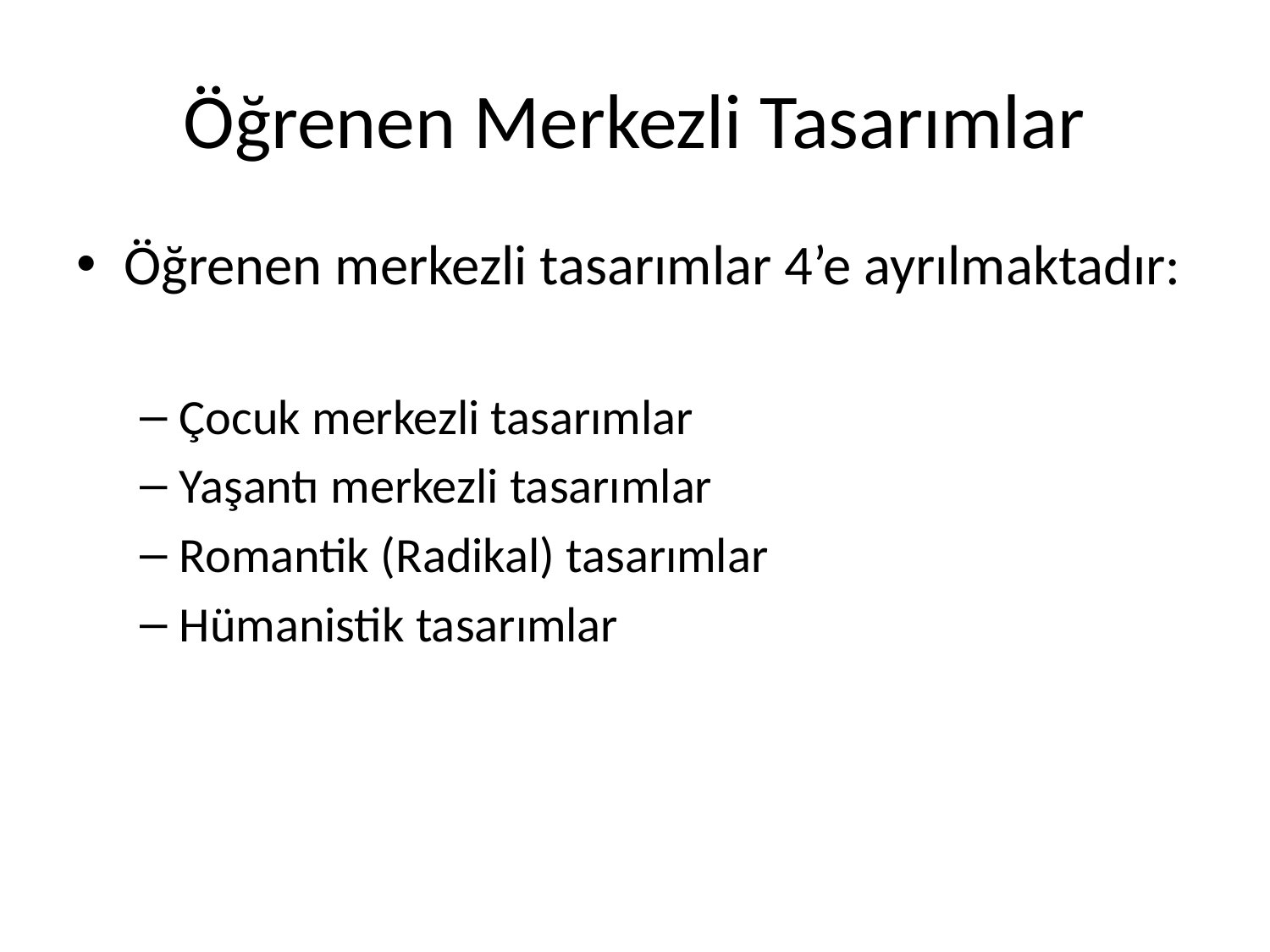

# Öğrenen Merkezli Tasarımlar
Öğrenen merkezli tasarımlar 4’e ayrılmaktadır:

Çocuk merkezli tasarımlar
Yaşantı merkezli tasarımlar
Romantik (Radikal) tasarımlar
Hümanistik tasarımlar